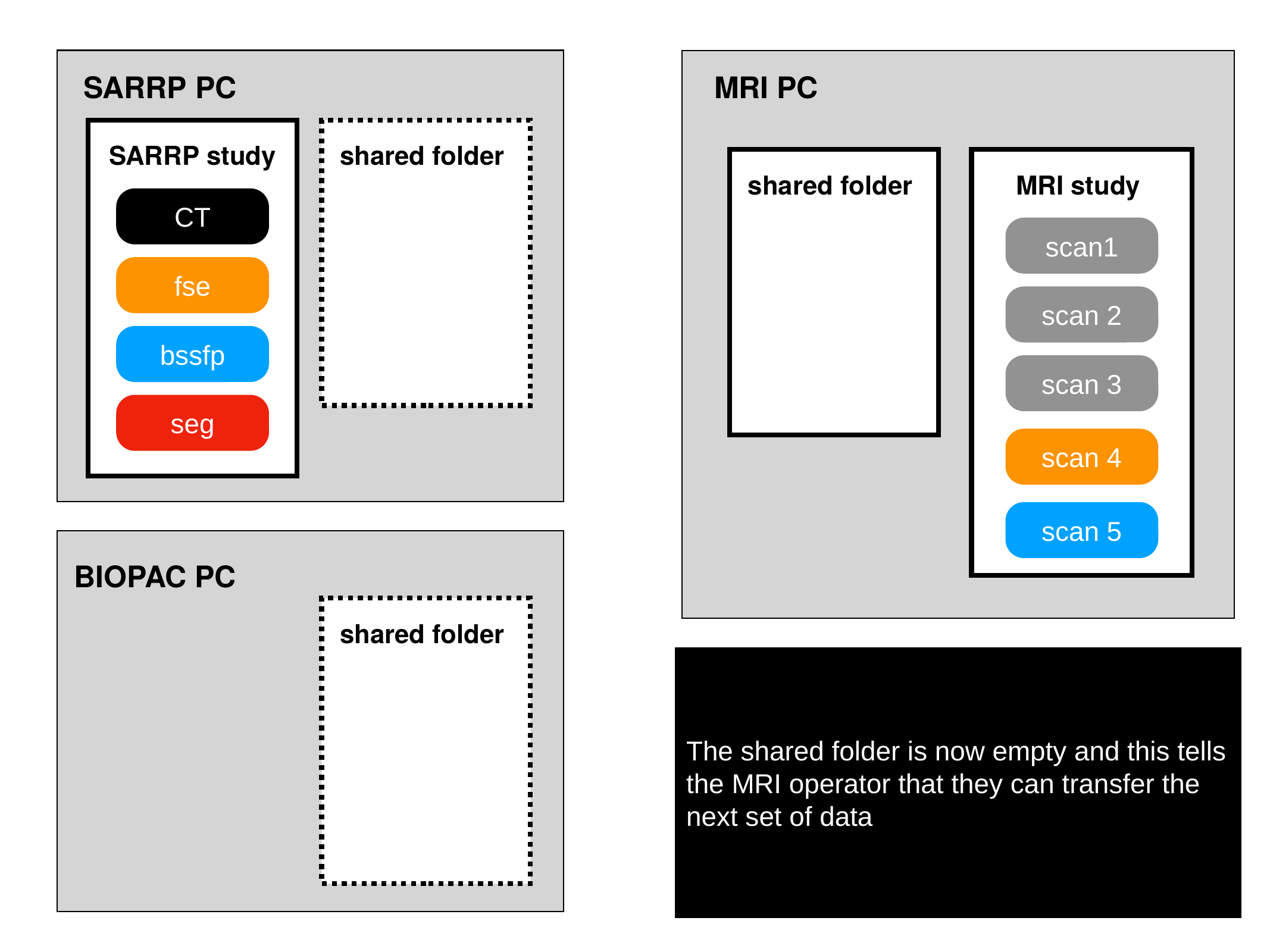

SARRP PC
MRI PC
v
v
SARRP study
shared folder
v

shared folder
MRI study
CT
scan1
fse
scan 2
bssfp
scan 3
seg
scan 4
scan 5

BIOPAC PC
v
shared folder
The shared folder is now empty and this tells the MRI operator that they can transfer the next set of data